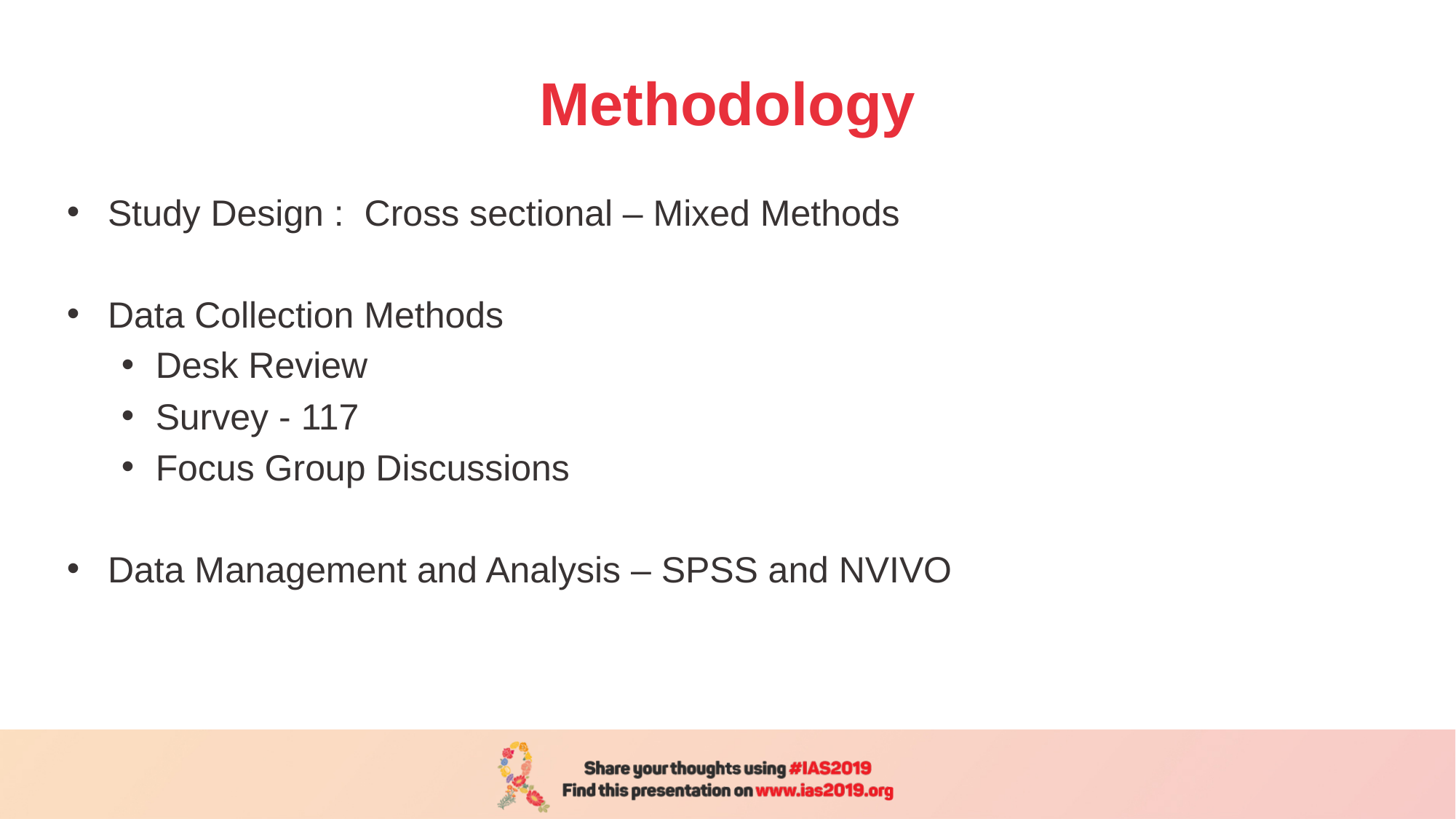

# Methodology
Study Design :  Cross sectional – Mixed Methods

Data Collection Methods
Desk Review
Survey - 117
Focus Group Discussions

Data Management and Analysis – SPSS and NVIVO